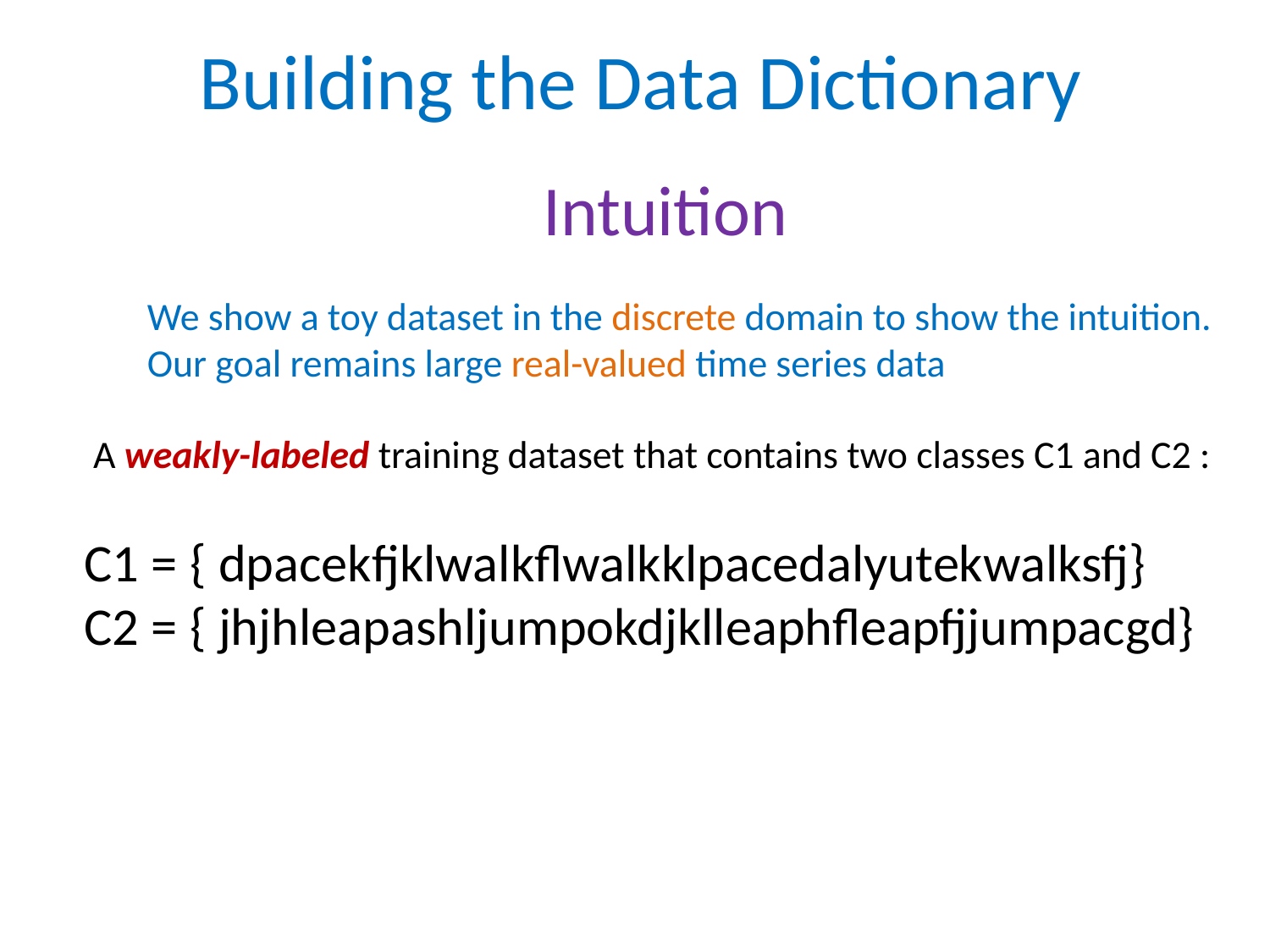

# Building the Data Dictionary
Intuition
We show a toy dataset in the discrete domain to show the intuition.
Our goal remains large real-valued time series data
 A weakly-labeled training dataset that contains two classes C1 and C2 :

C1 = { dpacekfjklwalkflwalkklpacedalyutekwalksfj}
C2 = { jhjhleapashljumpokdjklleaphfleapfjjumpacgd}